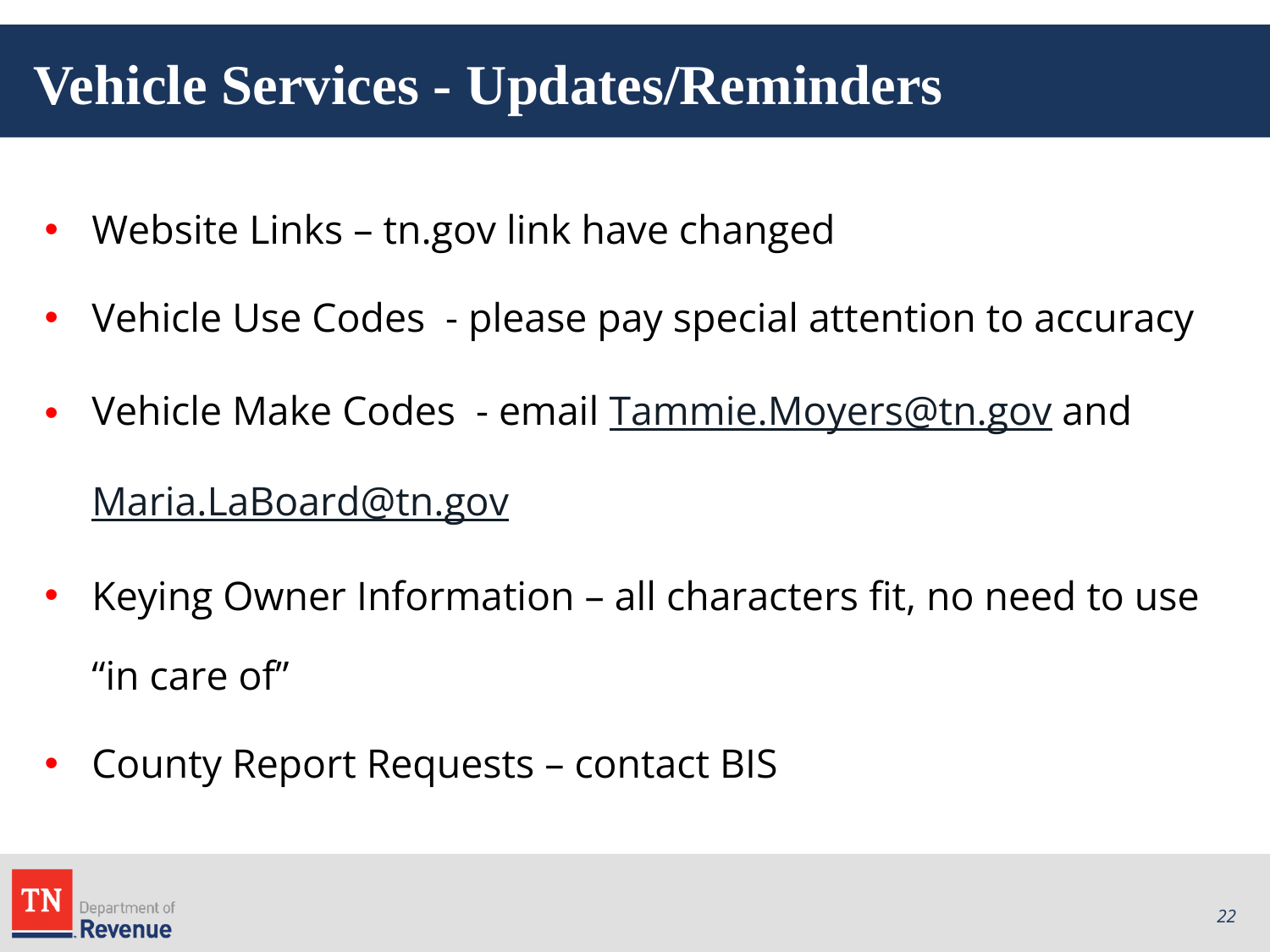

# Vehicle Services - Updates/Reminders
Website Links – tn.gov link have changed
Vehicle Use Codes  - please pay special attention to accuracy
Vehicle Make Codes  - email Tammie.Moyers@tn.gov and Maria.LaBoard@tn.gov
Keying Owner Information – all characters fit, no need to use “in care of”
County Report Requests – contact BIS

22